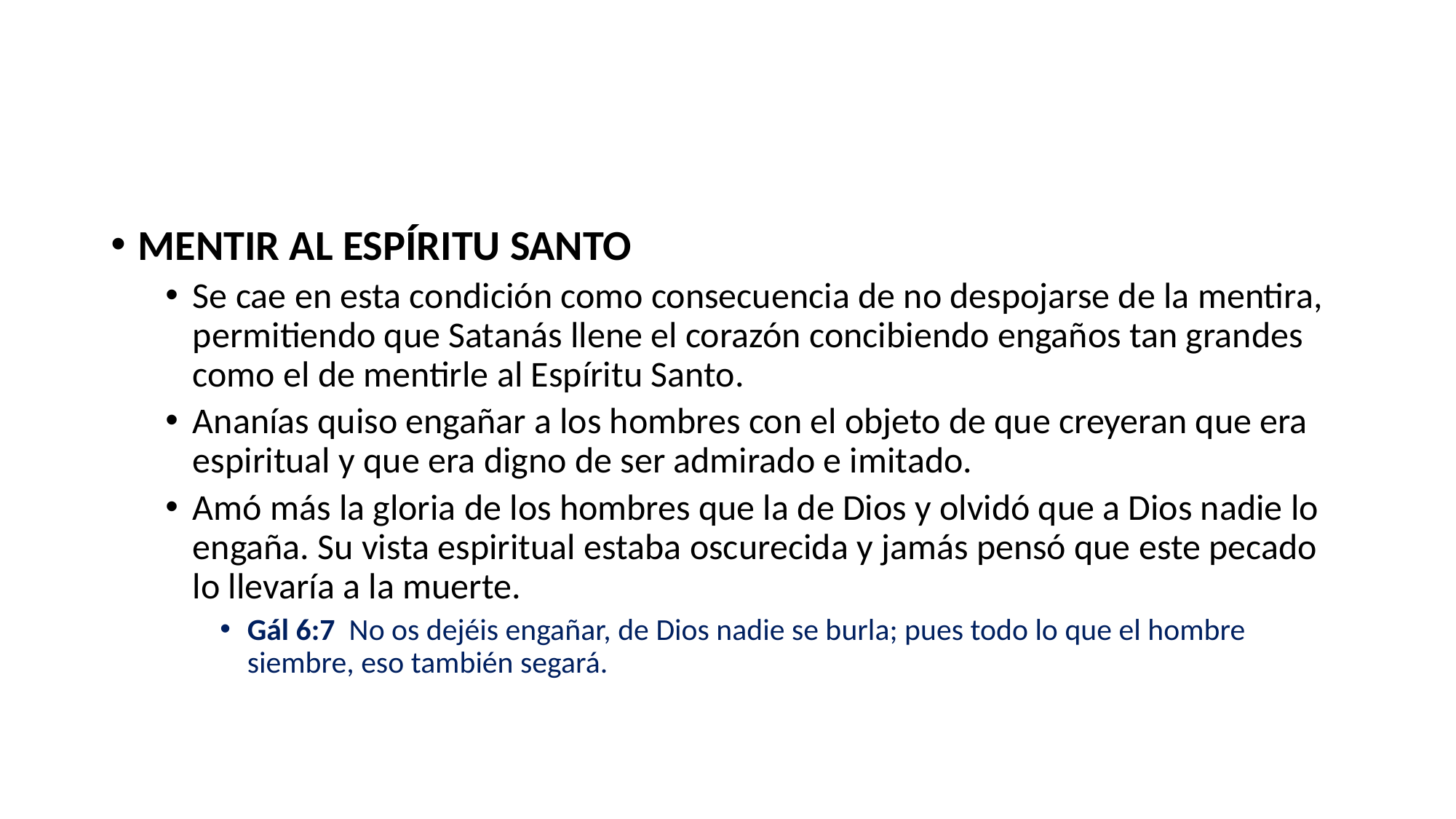

#
MENTIR AL ESPÍRITU SANTO
Se cae en esta condición como consecuencia de no despojarse de la mentira, permitiendo que Satanás llene el corazón concibiendo engaños tan grandes como el de mentirle al Espíritu Santo.
Ananías quiso engañar a los hombres con el objeto de que creyeran que era espiritual y que era digno de ser admirado e imitado.
Amó más la gloria de los hombres que la de Dios y olvidó que a Dios nadie lo engaña. Su vista espiritual estaba oscurecida y jamás pensó que este pecado lo llevaría a la muerte.
Gál 6:7  No os dejéis engañar, de Dios nadie se burla; pues todo lo que el hombre siembre, eso también segará.